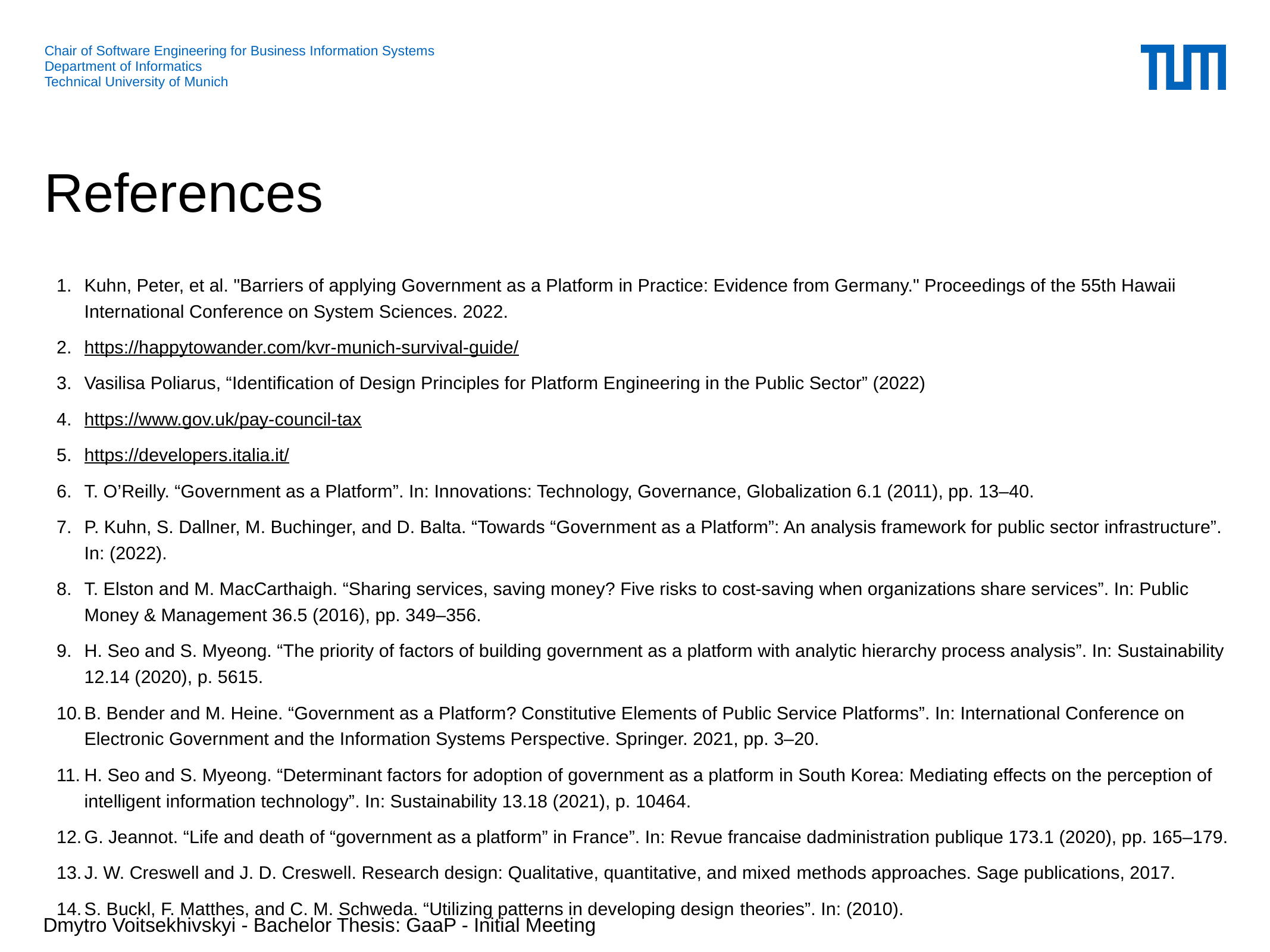

# References
Kuhn, Peter, et al. "Barriers of applying Government as a Platform in Practice: Evidence from Germany." Proceedings of the 55th Hawaii International Conference on System Sciences. 2022.
https://happytowander.com/kvr-munich-survival-guide/
Vasilisa Poliarus, “Identification of Design Principles for Platform Engineering in the Public Sector” (2022)
https://www.gov.uk/pay-council-tax
https://developers.italia.it/
T. O’Reilly. “Government as a Platform”. In: Innovations: Technology, Governance, Globalization 6.1 (2011), pp. 13–40.
P. Kuhn, S. Dallner, M. Buchinger, and D. Balta. “Towards “Government as a Platform”: An analysis framework for public sector infrastructure”. In: (2022).
T. Elston and M. MacCarthaigh. “Sharing services, saving money? Five risks to cost-saving when organizations share services”. In: Public Money & Management 36.5 (2016), pp. 349–356.
H. Seo and S. Myeong. “The priority of factors of building government as a platform with analytic hierarchy process analysis”. In: Sustainability 12.14 (2020), p. 5615.
B. Bender and M. Heine. “Government as a Platform? Constitutive Elements of Public Service Platforms”. In: International Conference on Electronic Government and the Information Systems Perspective. Springer. 2021, pp. 3–20.
H. Seo and S. Myeong. “Determinant factors for adoption of government as a platform in South Korea: Mediating effects on the perception of intelligent information technology”. In: Sustainability 13.18 (2021), p. 10464.
G. Jeannot. “Life and death of “government as a platform” in France”. In: Revue francaise dadministration publique 173.1 (2020), pp. 165–179.
J. W. Creswell and J. D. Creswell. Research design: Qualitative, quantitative, and mixed methods approaches. Sage publications, 2017.
S. Buckl, F. Matthes, and C. M. Schweda. “Utilizing patterns in developing design theories”. In: (2010).
23